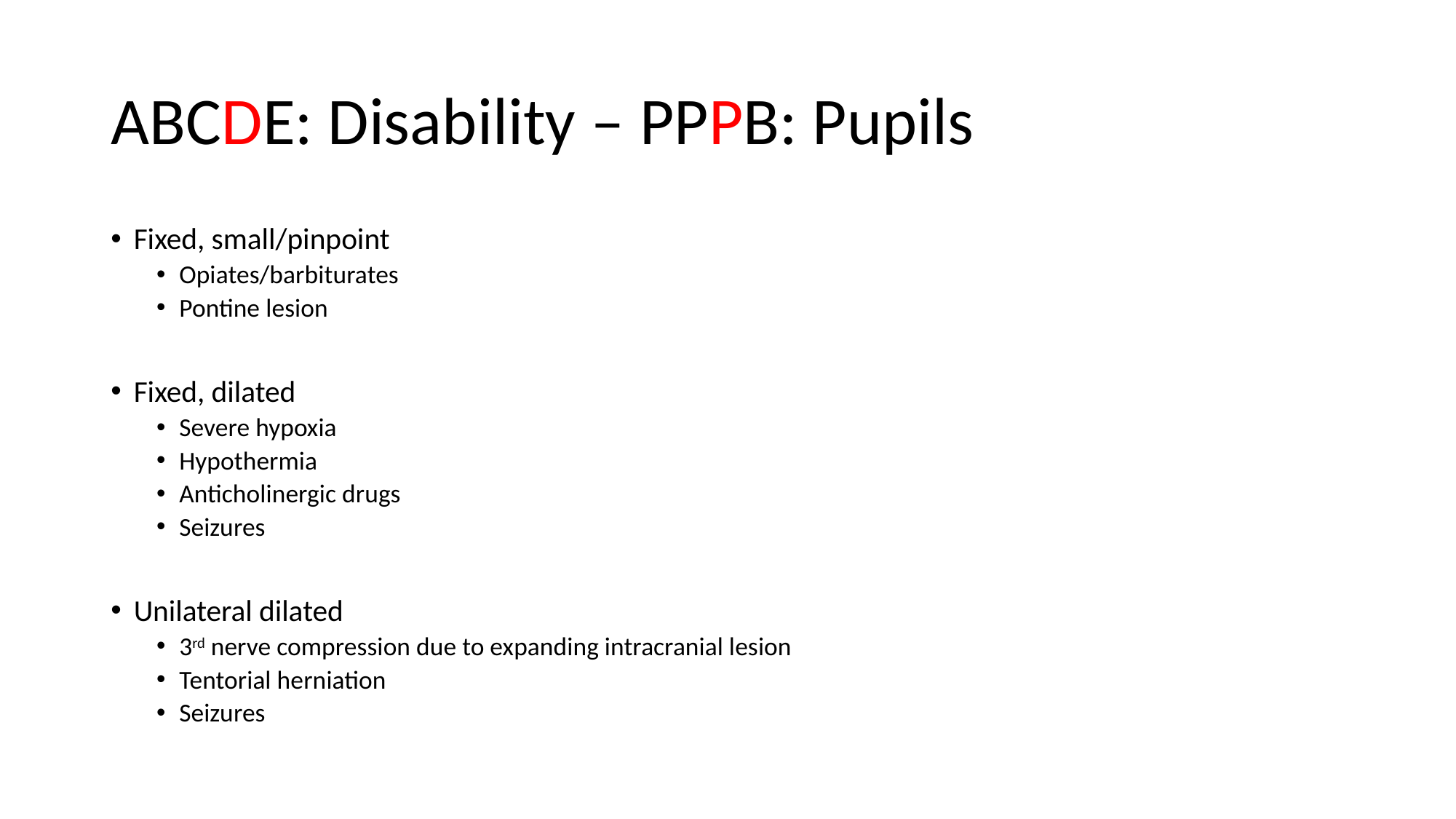

# ABCDE: Disability – PPPB: Pupils
Fixed, small/pinpoint
Opiates/barbiturates
Pontine lesion

Fixed, dilated
Severe hypoxia
Hypothermia
Anticholinergic drugs
Seizures

Unilateral dilated
3rd nerve compression due to expanding intracranial lesion
Tentorial herniation
Seizures